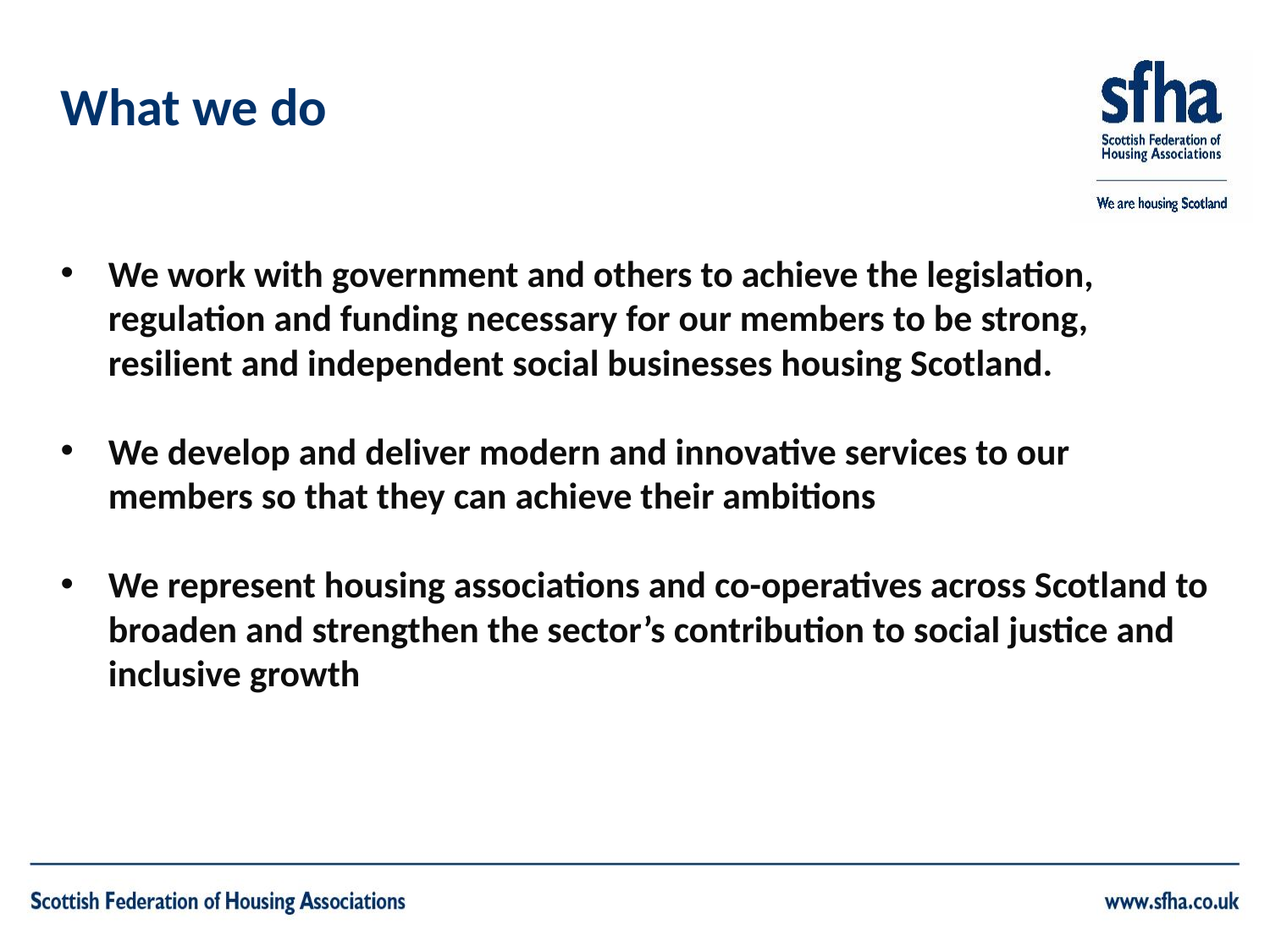

# What we do
We work with government and others to achieve the legislation, regulation and funding necessary for our members to be strong, resilient and independent social businesses housing Scotland.

We develop and deliver modern and innovative services to our members so that they can achieve their ambitions

We represent housing associations and co-operatives across Scotland to broaden and strengthen the sector’s contribution to social justice and inclusive growth